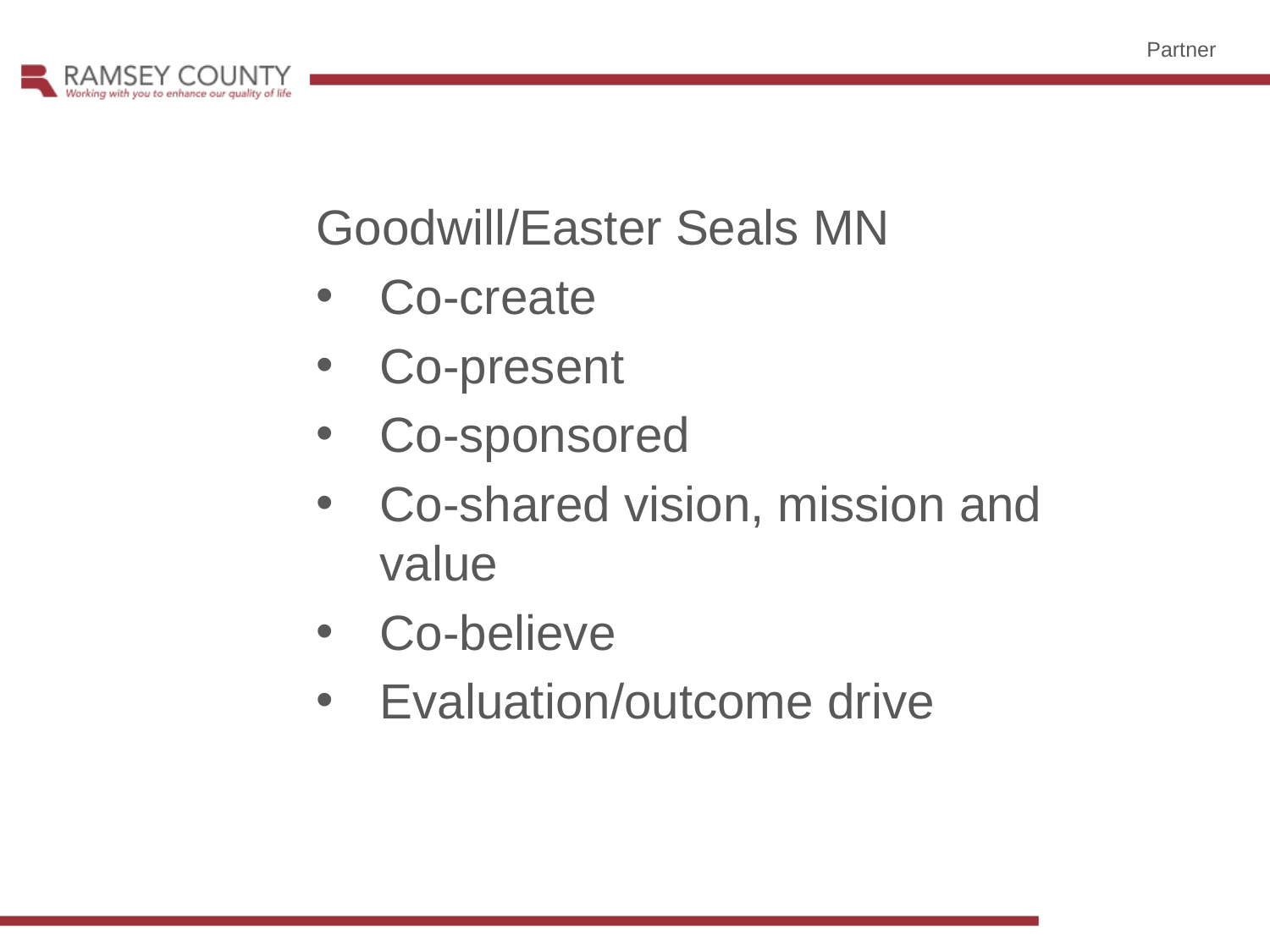

Partner
Goodwill/Easter Seals MN
Co-create
Co-present
Co-sponsored
Co-shared vision, mission and value
Co-believe
Evaluation/outcome drive